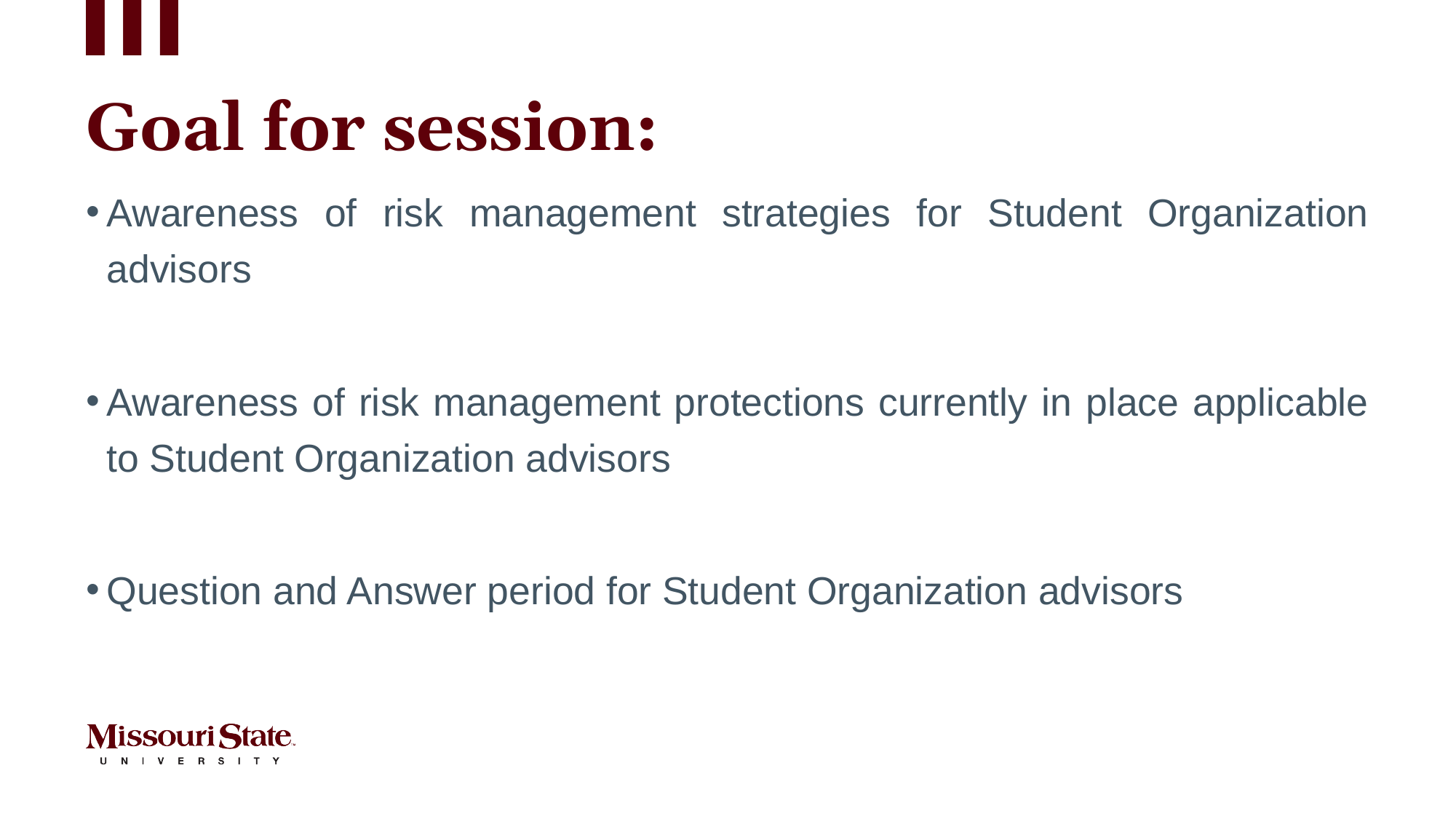

# Goal for session:
Awareness of risk management strategies for Student Organization advisors

Awareness of risk management protections currently in place applicable to Student Organization advisors

Question and Answer period for Student Organization advisors